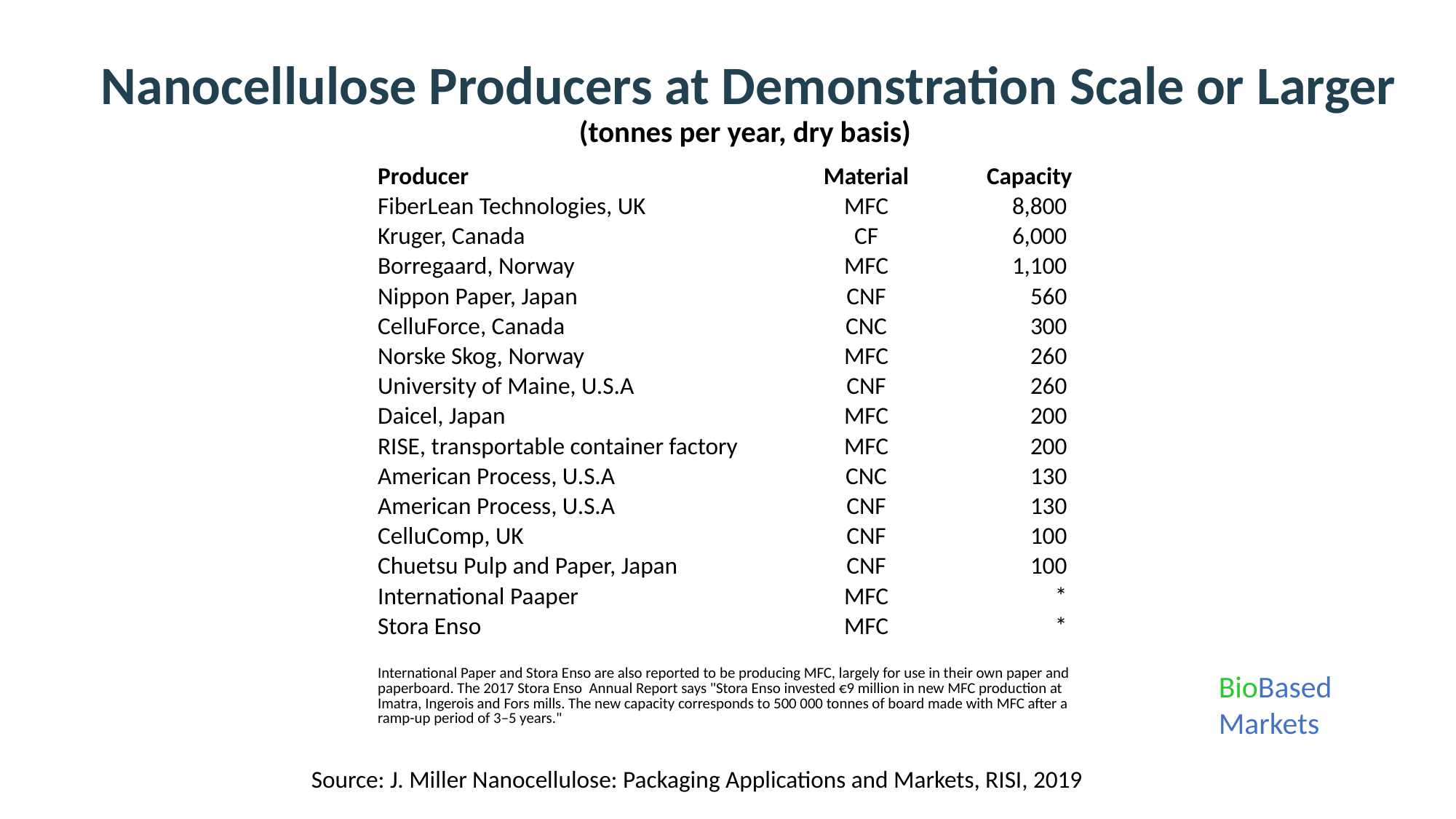

# Nanocellulose Producers at Demonstration Scale or Larger (tonnes per year, dry basis)
| Producer | Material | Capacity |
| --- | --- | --- |
| FiberLean Technologies, UK | MFC | 8,800 |
| Kruger, Canada | CF | 6,000 |
| Borregaard, Norway | MFC | 1,100 |
| Nippon Paper, Japan | CNF | 560 |
| CelluForce, Canada | CNC | 300 |
| Norske Skog, Norway | MFC | 260 |
| University of Maine, U.S.A | CNF | 260 |
| Daicel, Japan | MFC | 200 |
| RISE, transportable container factory | MFC | 200 |
| American Process, U.S.A | CNC | 130 |
| American Process, U.S.A | CNF | 130 |
| CelluComp, UK | CNF | 100 |
| Chuetsu Pulp and Paper, Japan | CNF | 100 |
| International Paaper | MFC | \* |
| Stora Enso | MFC | \* |
| International Paper and Stora Enso are also reported to be producing MFC, largely for use in their own paper and paperboard. The 2017 Stora Enso Annual Report says "Stora Enso invested €9 million in new MFC production at Imatra, Ingerois and Fors mills. The new capacity corresponds to 500 000 tonnes of board made with MFC after a ramp-up period of 3–5 years." |  |  |
BioBased
Markets
Source: J. Miller Nanocellulose: Packaging Applications and Markets, RISI, 2019